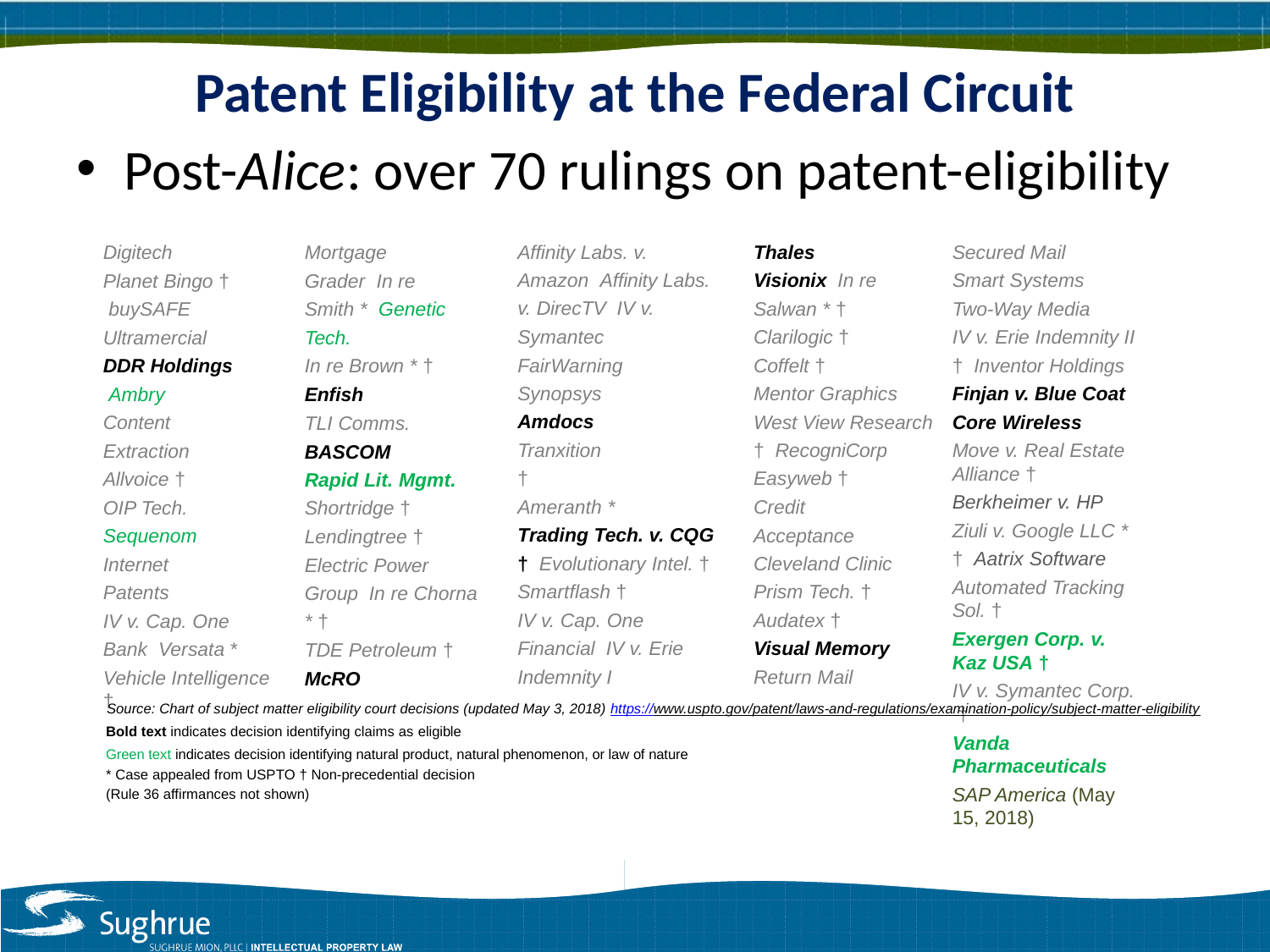

# Patent Eligibility at the Federal Circuit
Post-Alice: over 70 rulings on patent-eligibility

Affinity Labs. v. Amazon  Affinity Labs. v. DirecTV  IV v. Symantec  FairWarning
Synopsys  Amdocs  Tranxition †  Ameranth *
Trading Tech. v. CQG †  Evolutionary Intel. †  Smartflash †
IV v. Cap. One Financial  IV v. Erie Indemnity I
Thales Visionix  In re Salwan * †  Clarilogic †  Coffelt †
Mentor Graphics  West View Research †  RecogniCorp  Easyweb †
Credit Acceptance  Cleveland Clinic  Prism Tech. †  Audatex †
Visual Memory
Return Mail
Secured Mail  Smart Systems  Two-Way Media
IV v. Erie Indemnity II †  Inventor Holdings  Finjan v. Blue Coat  Core Wireless
Move v. Real Estate Alliance †
Berkheimer v. HP  Ziuli v. Google LLC * †  Aatrix Software
Automated Tracking Sol. †
Exergen Corp. v. Kaz USA †
IV v. Symantec Corp.  †
Vanda Pharmaceuticals
SAP America (May 15, 2018)
Mortgage Grader  In re Smith *  Genetic Tech.
In re Brown * †
Enfish
TLI Comms.
BASCOM
Rapid Lit. Mgmt.  Shortridge †  Lendingtree †  Electric Power Group  In re Chorna * †
TDE Petroleum †
McRO
Digitech  Planet Bingo †  buySAFE  Ultramercial  DDR Holdings  Ambry
Content Extraction  Allvoice †
OIP Tech.  Sequenom  Internet Patents
IV v. Cap. One Bank  Versata *
Vehicle Intelligence †

  Source: Chart of subject matter eligibility court decisions (updated May 3, 2018) https://www.uspto.gov/patent/laws-and-regulations/examination-policy/subject-matter-eligibility
Bold text indicates decision identifying claims as eligible
Green text indicates decision identifying natural product, natural phenomenon, or law of nature
* Case appealed from USPTO † Non-precedential decision
(Rule 36 affirmances not shown)
8